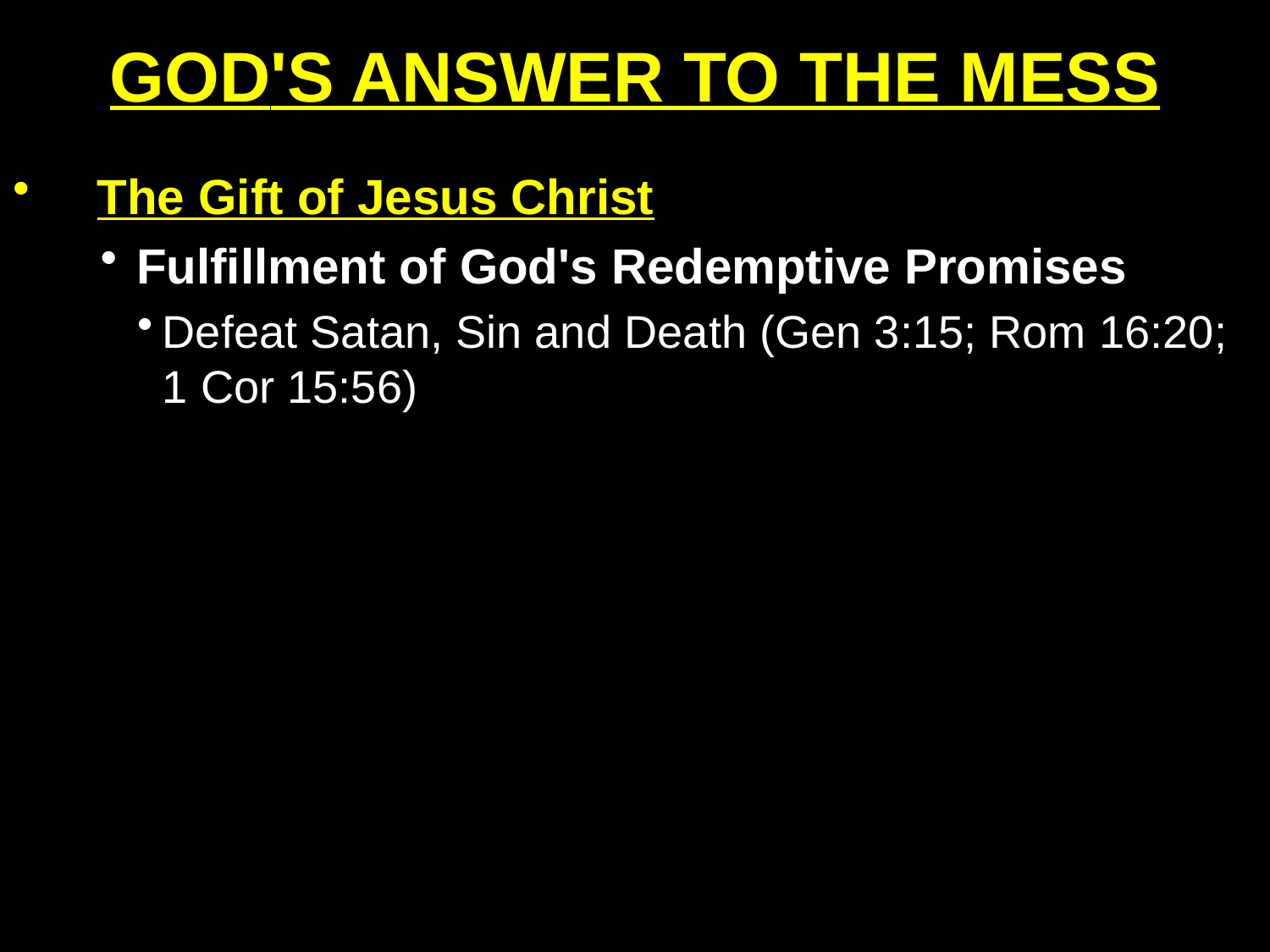

# GOD'S ANSWER TO THE MESS
The Gift of Jesus Christ
Fulfillment of God's Redemptive Promises
Defeat Satan, Sin and Death (Gen 3:15; Rom 16:20;  1 Cor 15:56)